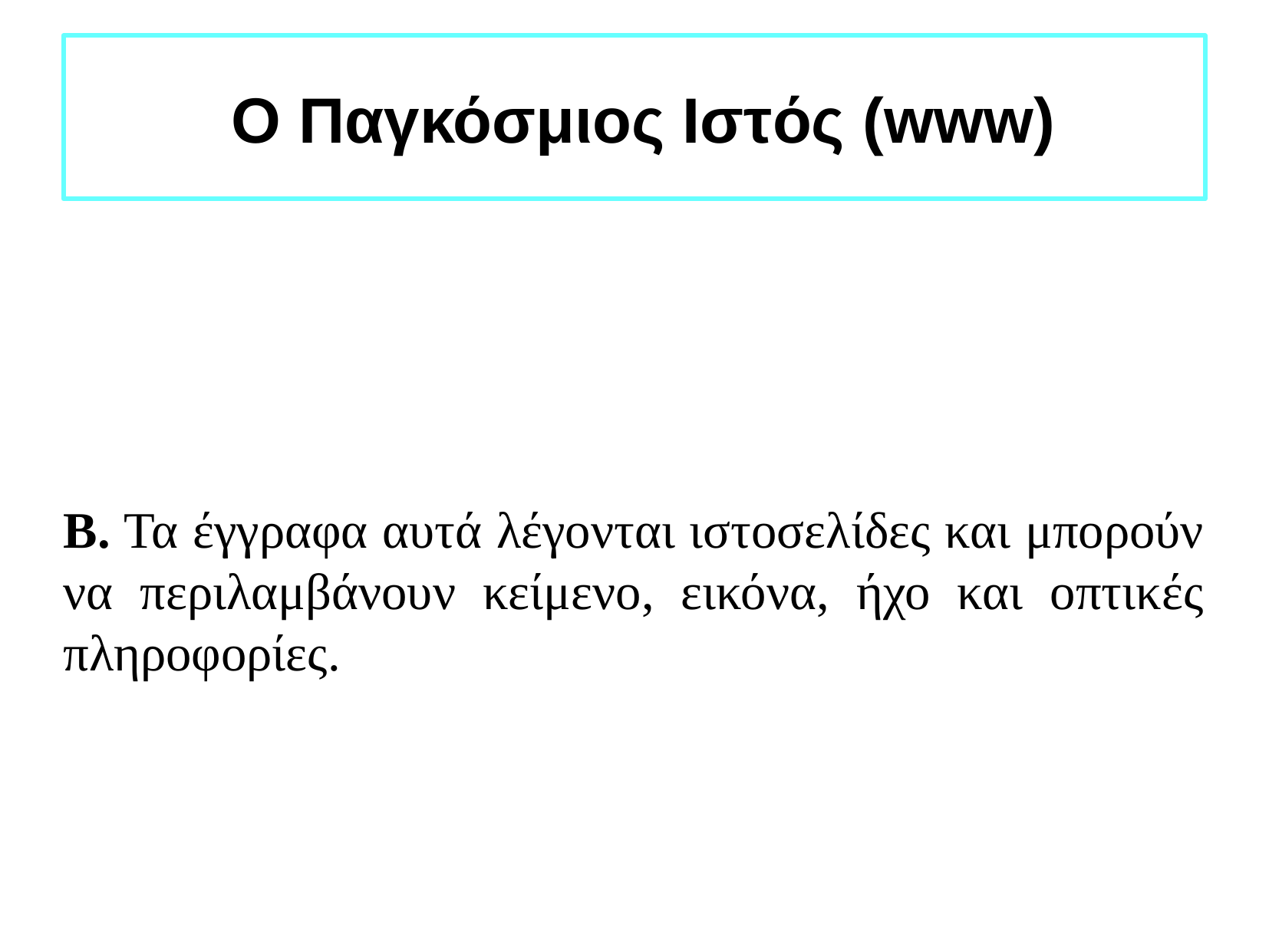

Ο Παγκόσμιος Ιστός (www)
Β. Τα έγγραφα αυτά λέγονται ιστοσελίδες και μπορούν να περιλαμβάνουν κείμενο, εικόνα, ήχο και οπτικές πληροφορίες.